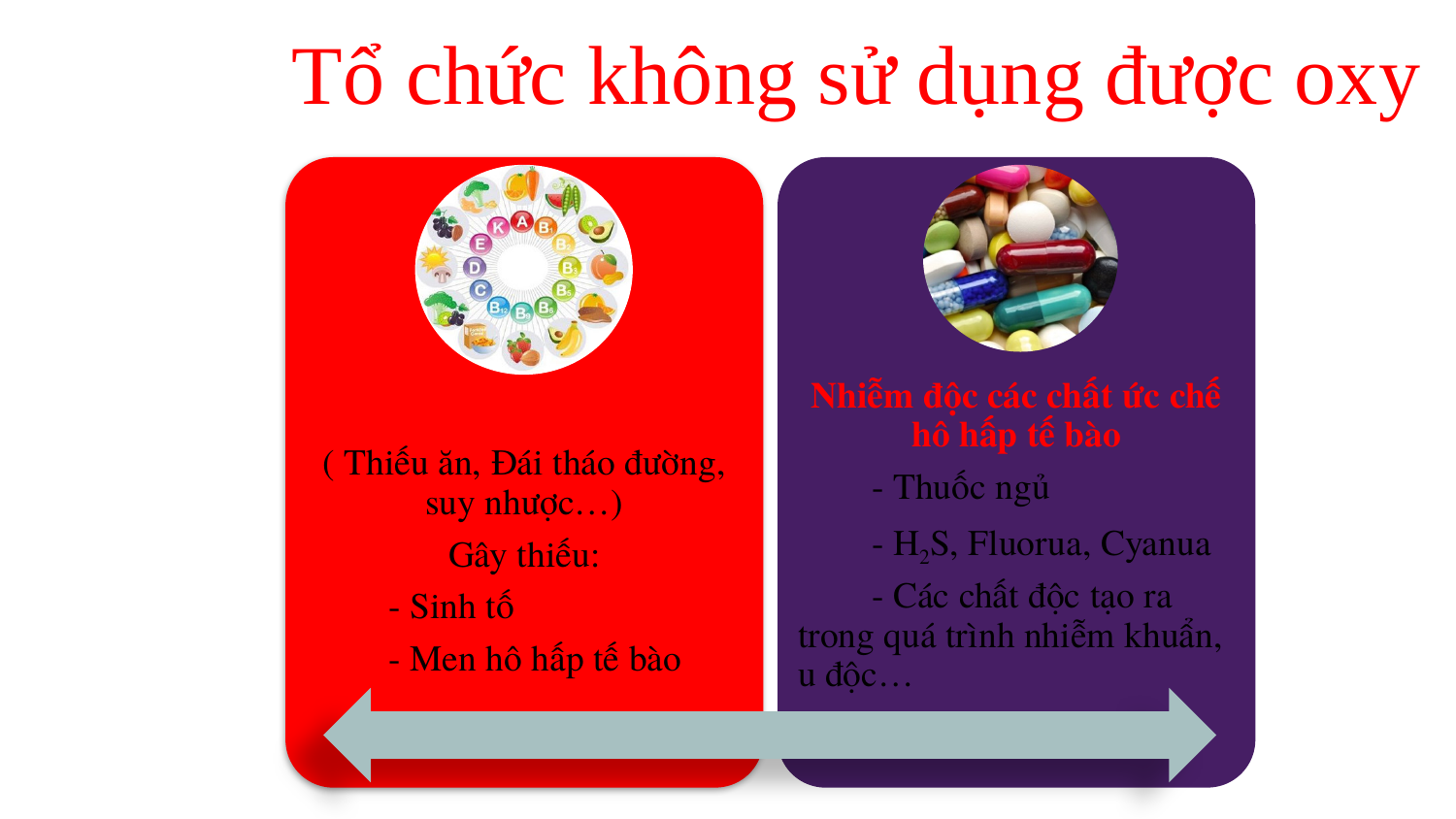

Tổ chức không sử dụng được oxy

Thiếu cơ chất
( Thiếu ăn, Đái tháo đường, suy nhược…)
Gây thiếu:
         - Sinh tố
         - Men hô hấp tế bào

Nhiễm độc các chất ức chế hô hấp tế bào
        - Thuốc ngủ
        - H2S, Fluorua, Cyanua
        - Các chất độc tạo ra trong quá trình nhiễm khuẩn, u độc…